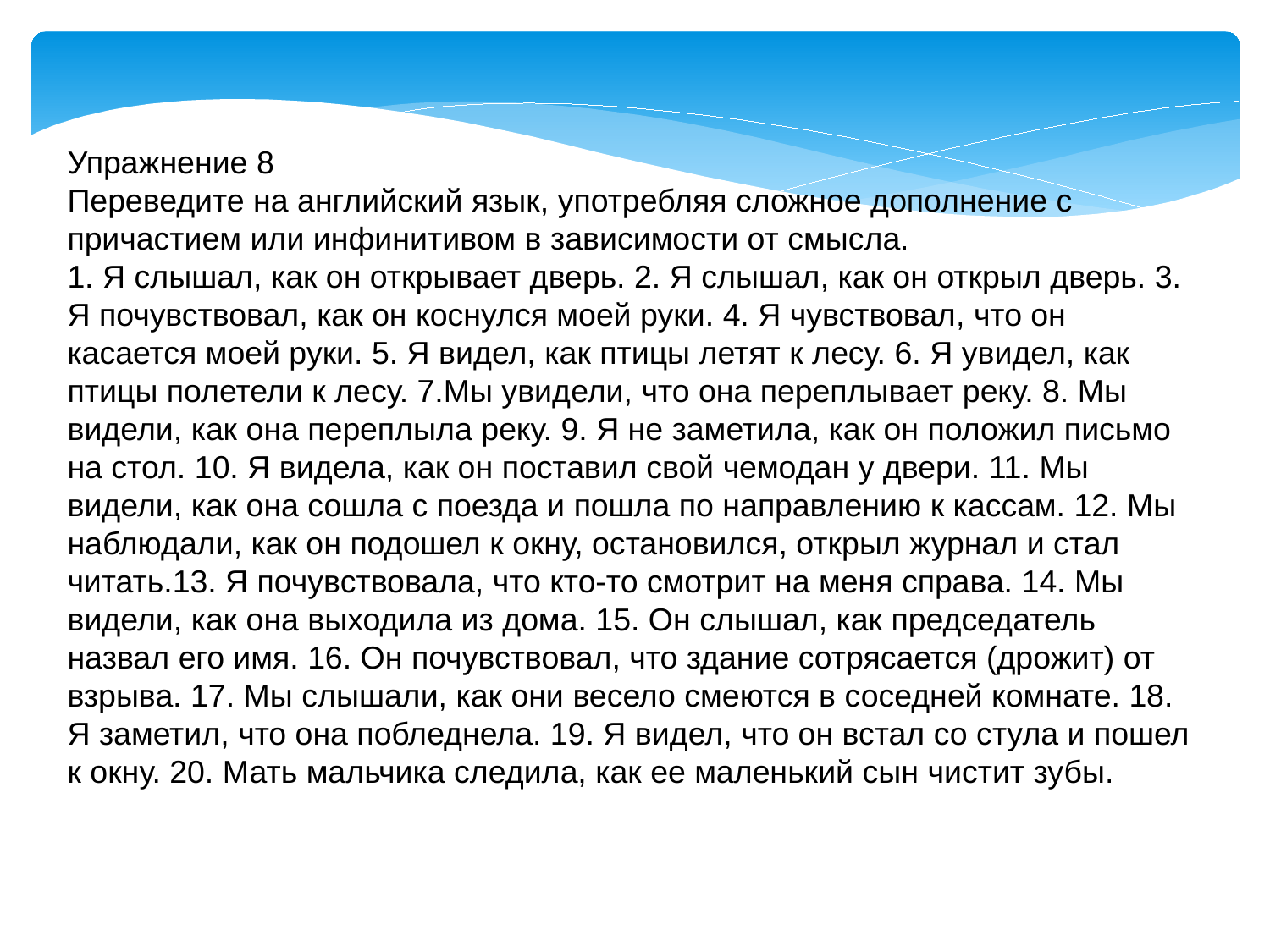

Упражнение 8
Переведите на английский язык, употребляя сложное дополнение с причастием или инфинитивом в зависимости от смысла.
1. Я слышал, как он открывает дверь. 2. Я слышал, как он открыл дверь. 3. Я почувствовал, как он коснулся моей руки. 4. Я чувствовал, что он касается моей руки. 5. Я видел, как птицы летят к лесу. 6. Я увидел, как птицы полетели к лесу. 7.Мы увидели, что она переплывает реку. 8. Мы видели, как она переплыла реку. 9. Я не заметила, как он положил письмо на стол. 10. Я видела, как он поставил свой чемодан у двери. 11. Мы видели, как она сошла с поезда и пошла по направлению к кассам. 12. Мы наблюдали, как он подошел к окну, остановился, открыл журнал и стал читать.13. Я почувствовала, что кто-то смотрит на меня справа. 14. Мы видели, как она выходила из дома. 15. Он слышал, как председатель назвал его имя. 16. Он почувствовал, что здание сотрясается (дрожит) от взрыва. 17. Мы слышали, как они весело смеются в соседней комнате. 18. Я заметил, что она побледнела. 19. Я видел, что он встал со стула и пошел к окну. 20. Мать мальчика следила, как ее маленький сын чистит зубы.